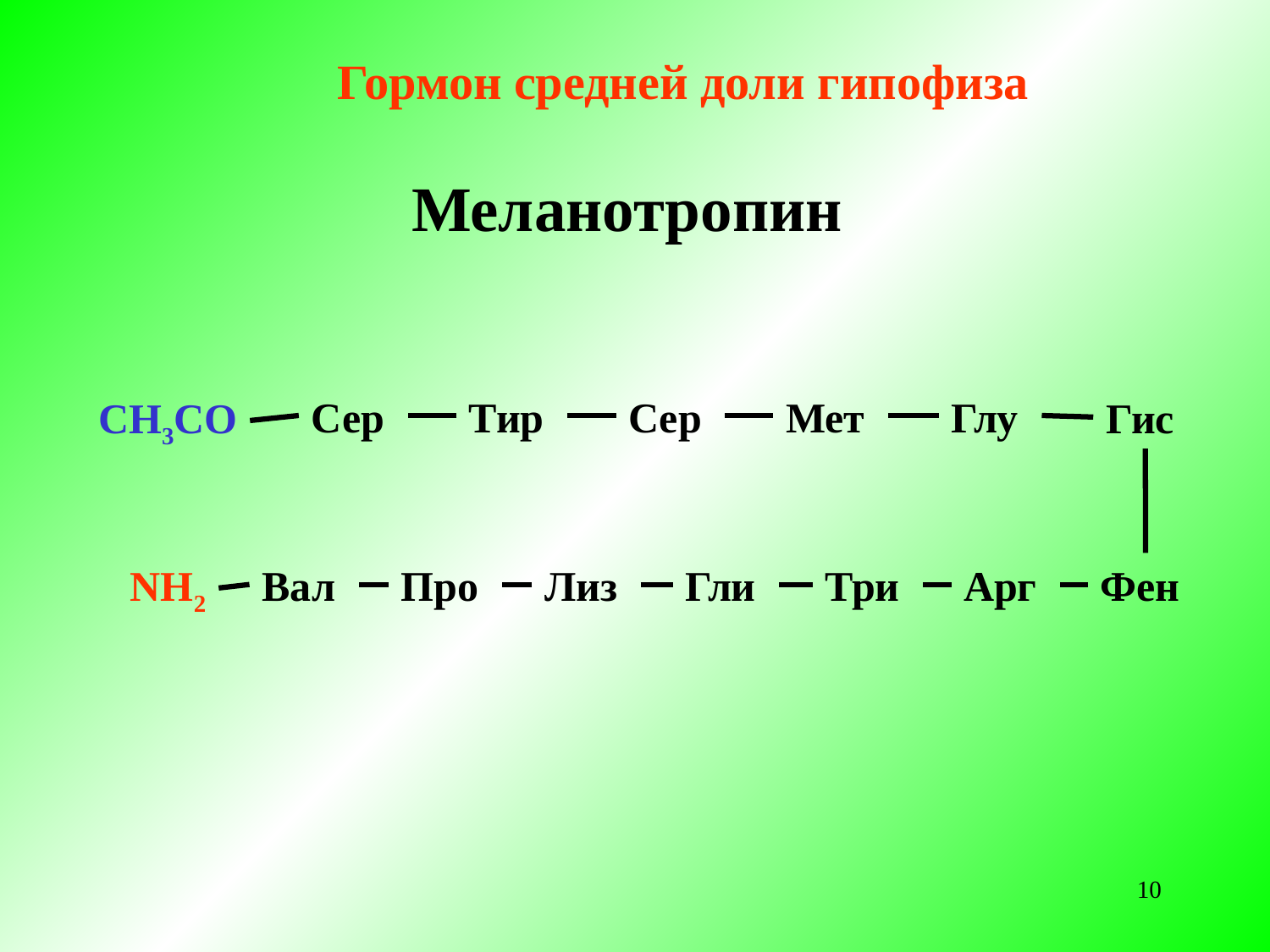

Гормон средней доли гипофиза
Меланотропин
Сер
Тир
Сер
Мет
Глу
CH3CO
Гис
NH2
Вал
Про
Лиз
Гли
Три
Арг
Фен
10